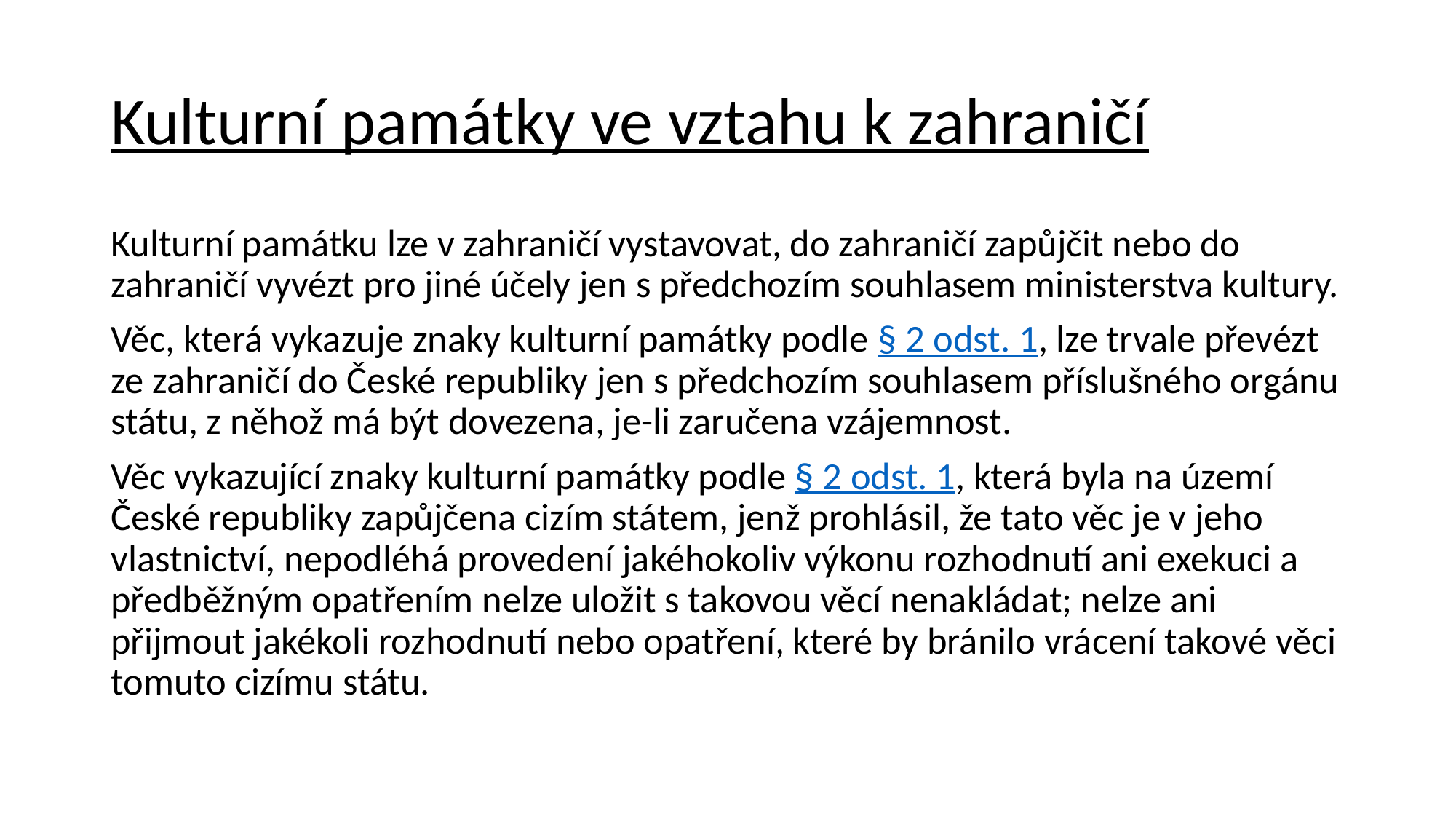

# Kulturní památky ve vztahu k zahraničí
Kulturní památku lze v zahraničí vystavovat, do zahraničí zapůjčit nebo do zahraničí vyvézt pro jiné účely jen s předchozím souhlasem ministerstva kultury.
Věc, která vykazuje znaky kulturní památky podle § 2 odst. 1, lze trvale převézt ze zahraničí do České republiky jen s předchozím souhlasem příslušného orgánu státu, z něhož má být dovezena, je-li zaručena vzájemnost.
Věc vykazující znaky kulturní památky podle § 2 odst. 1, která byla na území České republiky zapůjčena cizím státem, jenž prohlásil, že tato věc je v jeho vlastnictví, nepodléhá provedení jakéhokoliv výkonu rozhodnutí ani exekuci a předběžným opatřením nelze uložit s takovou věcí nenakládat; nelze ani přijmout jakékoli rozhodnutí nebo opatření, které by bránilo vrácení takové věci tomuto cizímu státu.